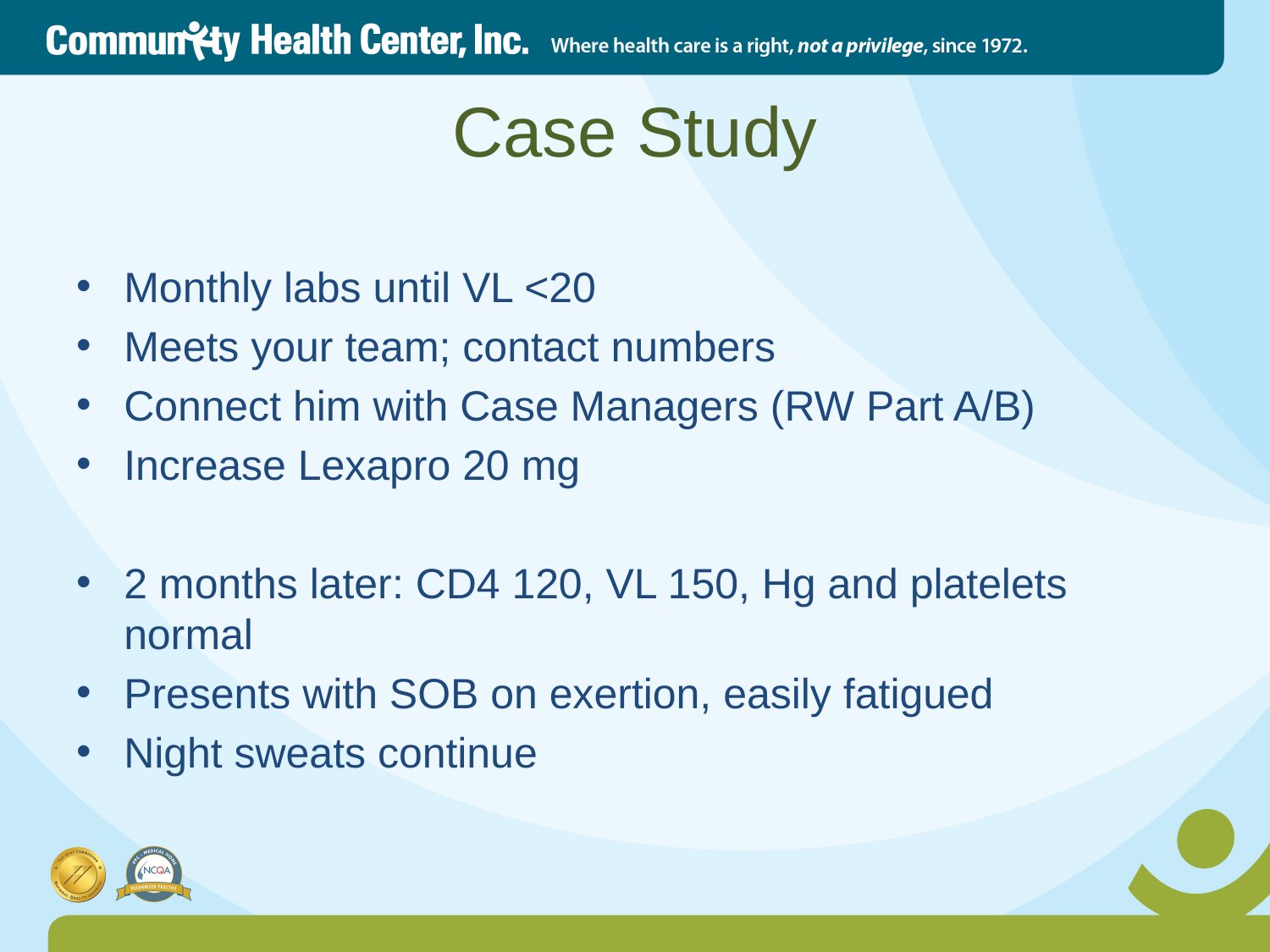

# Case Study
Monthly labs until VL <20
Meets your team; contact numbers
Connect him with Case Managers (RW Part A/B)
Increase Lexapro 20 mg

2 months later: CD4 120, VL 150, Hg and platelets normal
Presents with SOB on exertion, easily fatigued
Night sweats continue